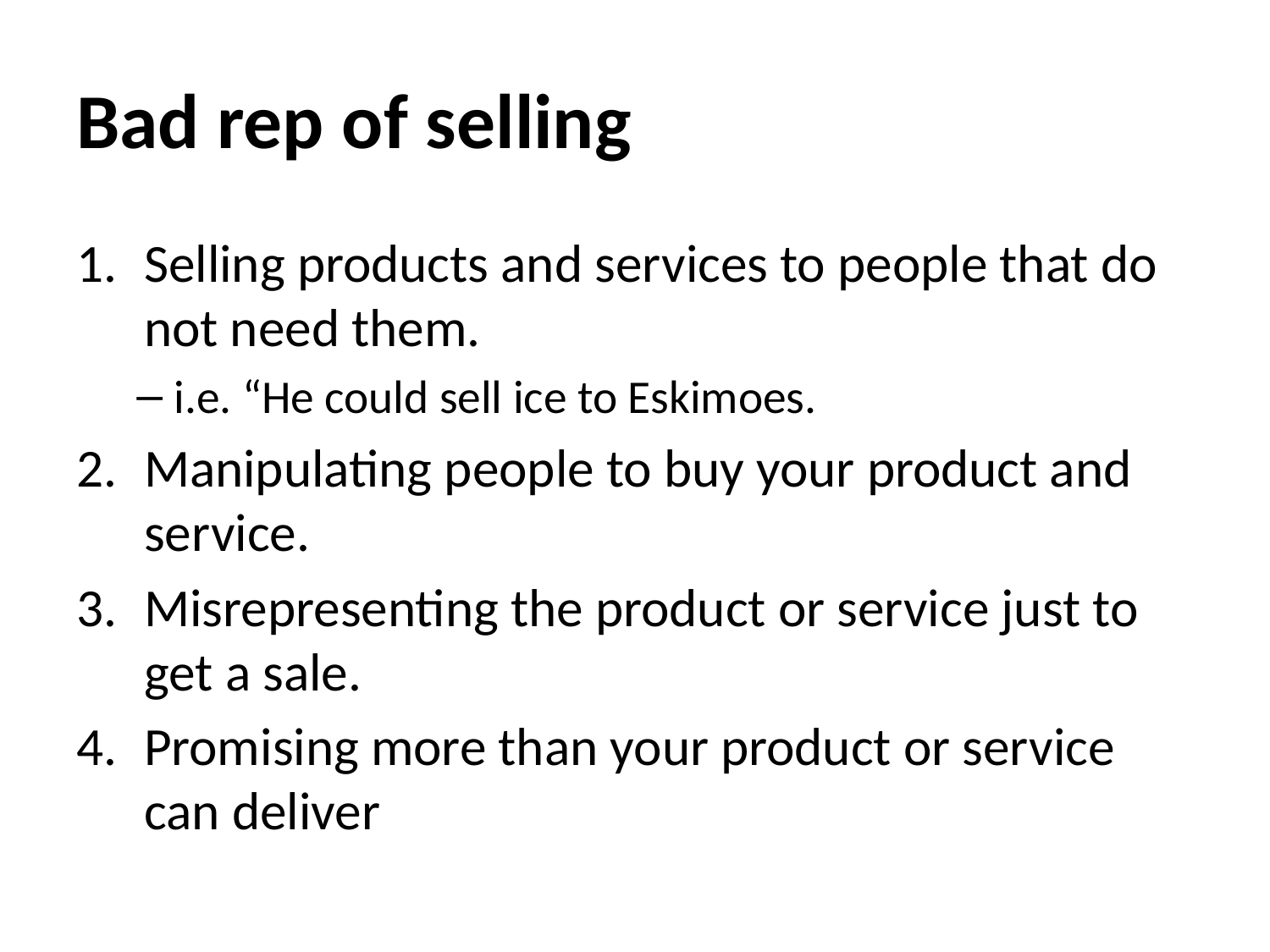

# Bad rep of selling
Selling products and services to people that do not need them.
i.e. “He could sell ice to Eskimoes.
Manipulating people to buy your product and service.
Misrepresenting the product or service just to get a sale.
Promising more than your product or service can deliver